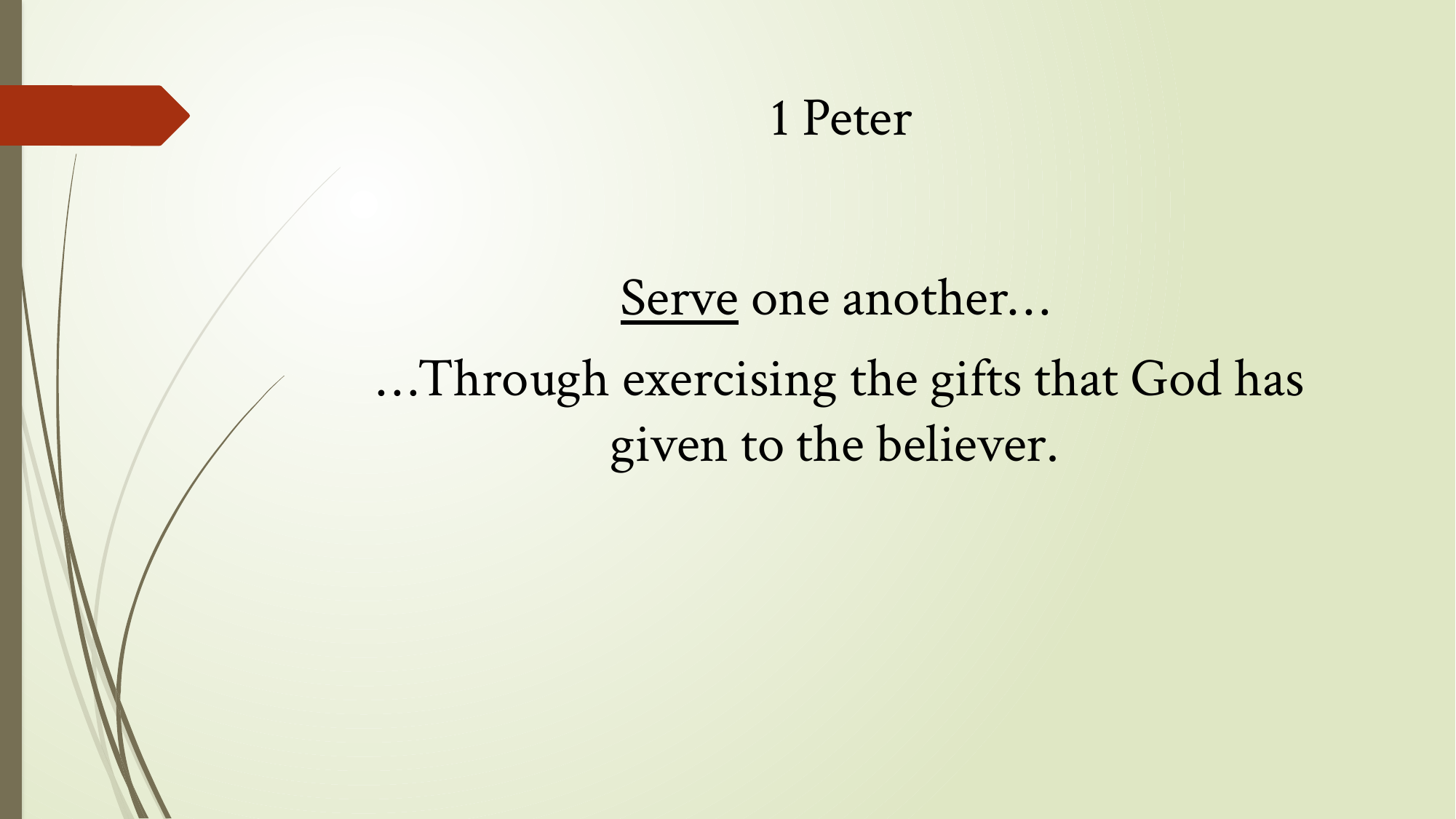

# 1 Peter
Serve one another…
…Through exercising the gifts that God has given to the believer.